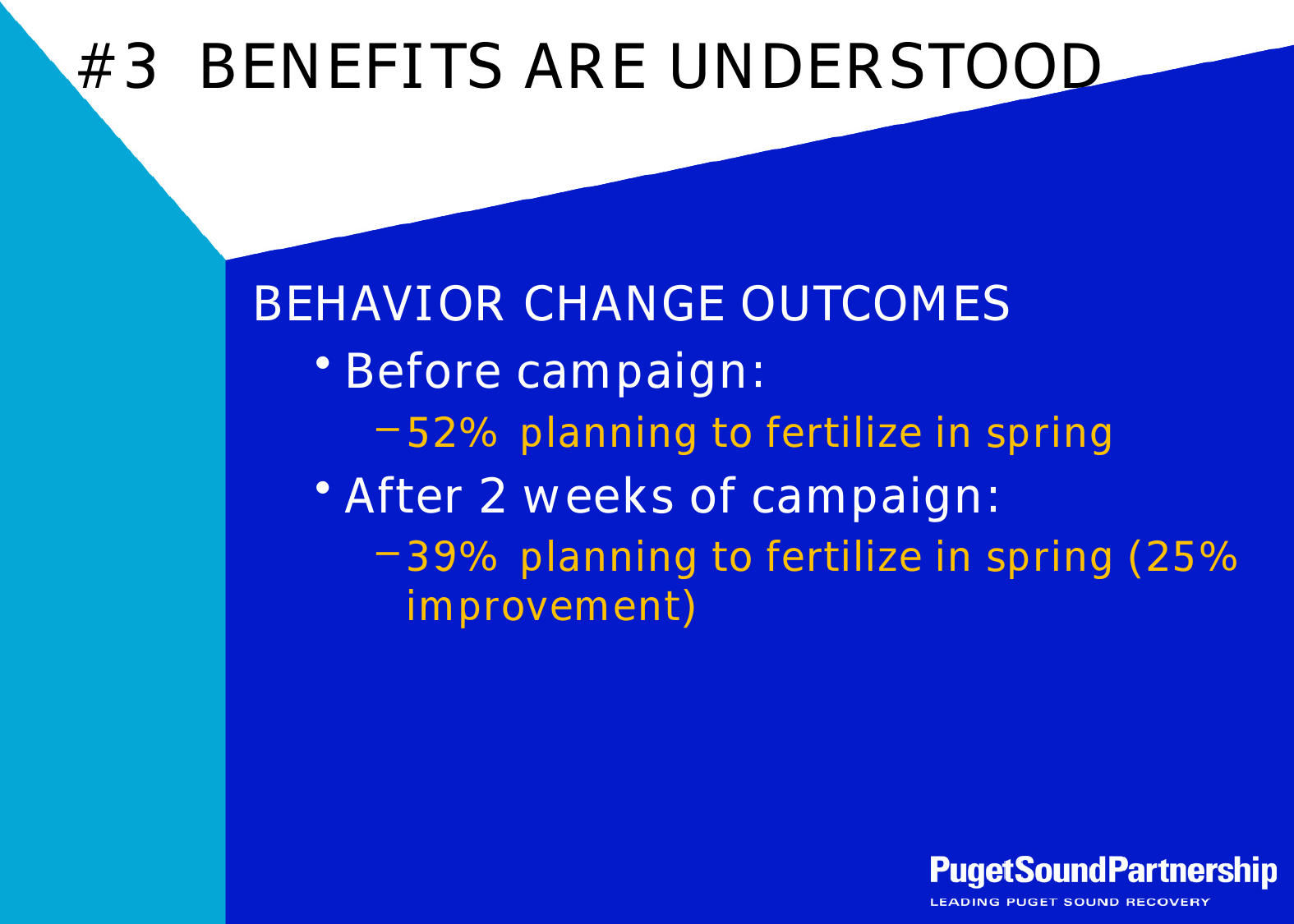

# #3  BENEFITS ARE UNDERSTOOD
BEHAVIOR CHANGE OUTCOMES
Before campaign:
52% planning to fertilize in spring
After 2 weeks of campaign:
39% planning to fertilize in spring (25% improvement)

46